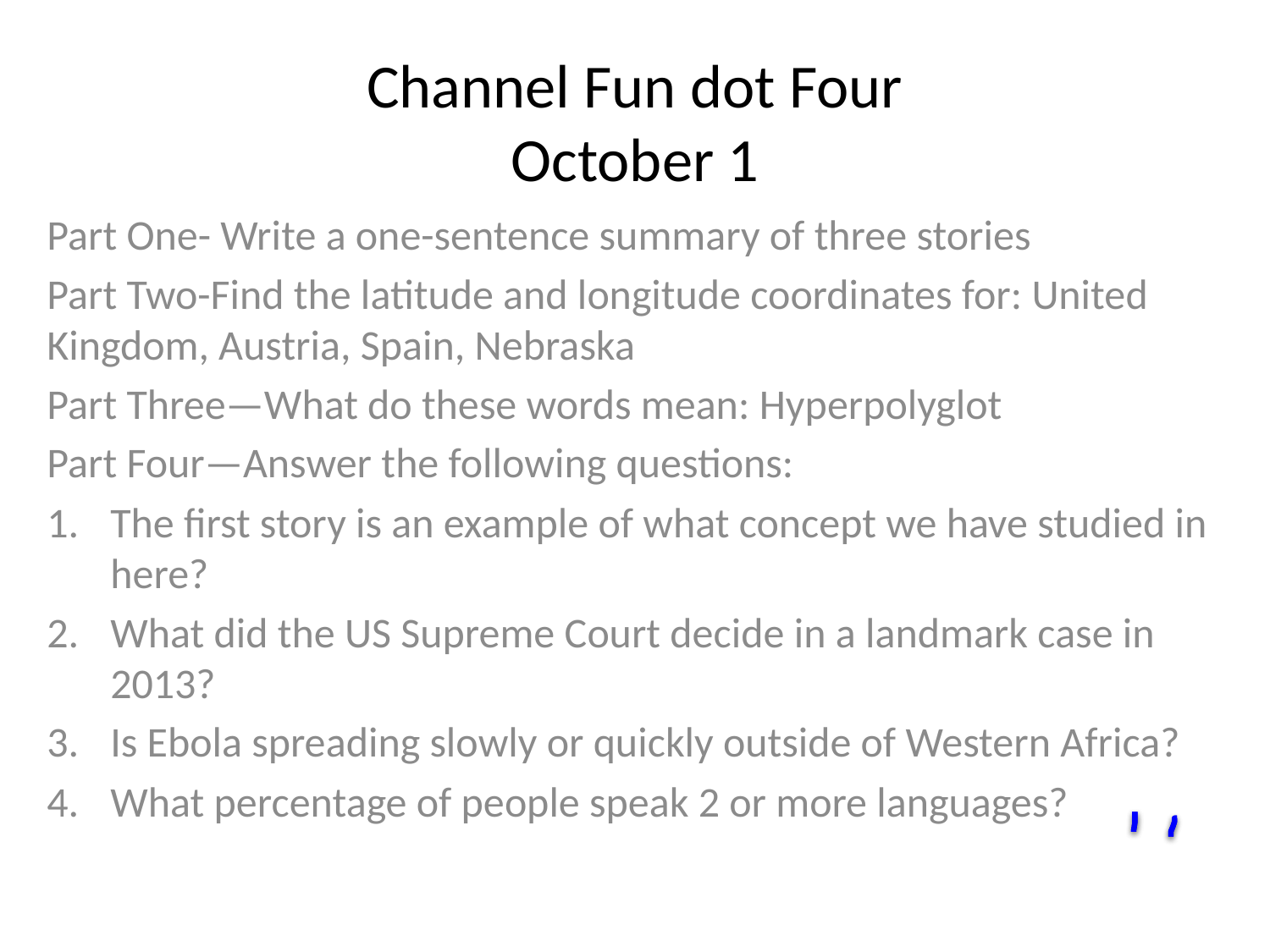

# Channel Fun dot Four October 1
Part One- Write a one-sentence summary of three stories
Part Two-Find the latitude and longitude coordinates for: United Kingdom, Austria, Spain, Nebraska
Part Three—What do these words mean: Hyperpolyglot
Part Four—Answer the following questions:
The first story is an example of what concept we have studied in here?
What did the US Supreme Court decide in a landmark case in 2013?
Is Ebola spreading slowly or quickly outside of Western Africa?
What percentage of people speak 2 or more languages?